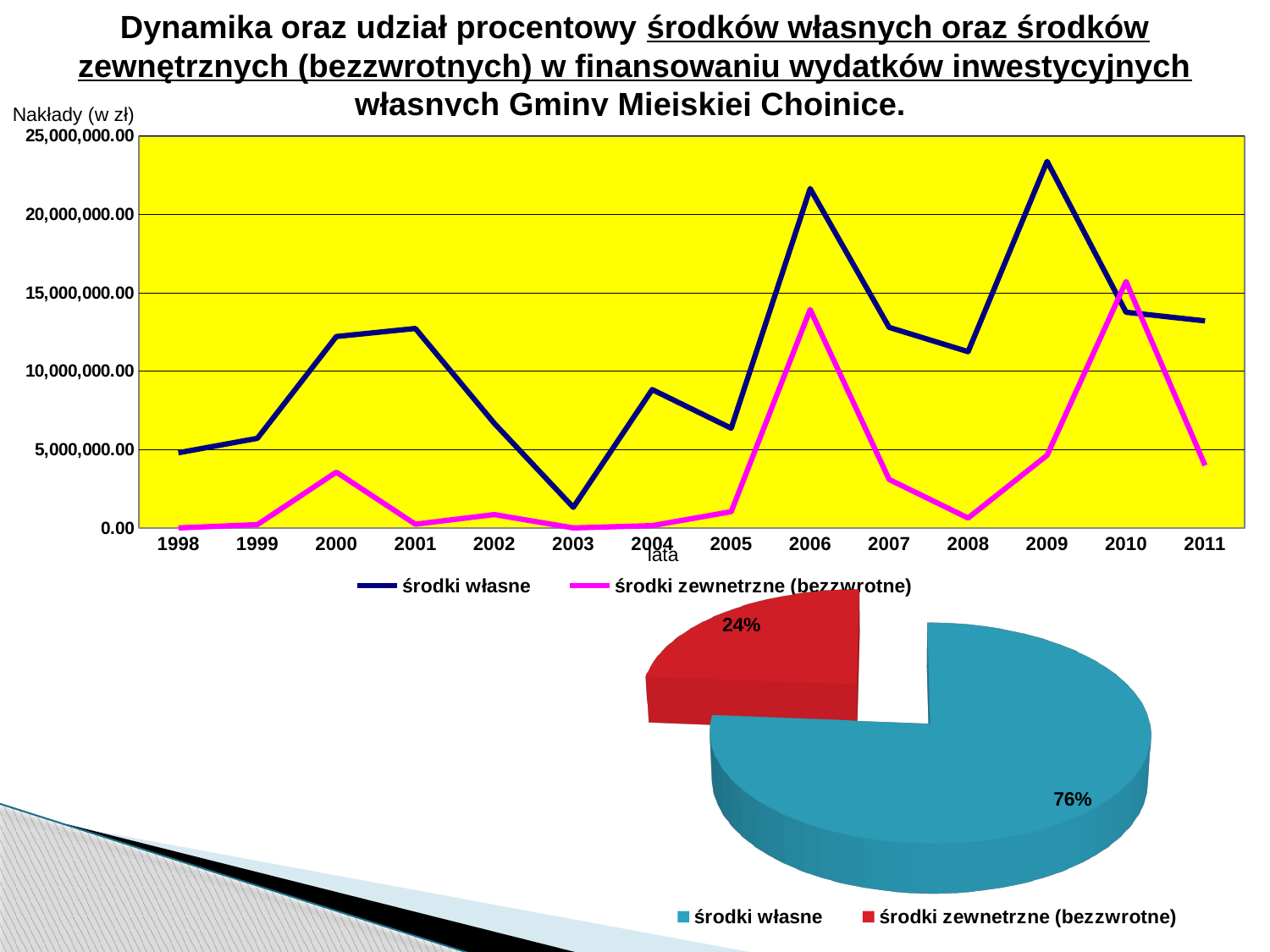

# Dynamika oraz udział procentowy środków własnych oraz środków zewnętrznych (bezzwrotnych) w finansowaniu wydatków inwestycyjnych własnych Gminy Miejskiej Chojnice.
Nakłady (w zł)

### Chart

| Category | środki własne | środki zewnetrzne (bezzwrotne) |
|---|---|---|
| 1998 | 4801900.0 | 10000.0 |
| 1999 | 5720025.0 | 222167.0 |
| 2000 | 12211435.0 | 3568550.0 |
| 2001 | 12723349.0 | 248250.0 |
| 2002 | 6677015.0 | 860000.0 |
| 2003 | 1324138.0 | 10800.0 |
| 2004 | 8826650.0 | 158000.0 |
| 2005 | 6365415.0 | 1047595.0 |
| 2006 | 21640754.0 | 13927412.0 |
| 2007 | 12793840.0 | 3099526.0 |
| 2008 | 11246362.0 | 640247.0 |
| 2009 | 23374710.0 | 4640985.0 |
| 2010 | 13760309.380000006 | 15714334.16 |
| 2011 | 13207065.41 | 3990649.66 |
lata

[unsupported chart]